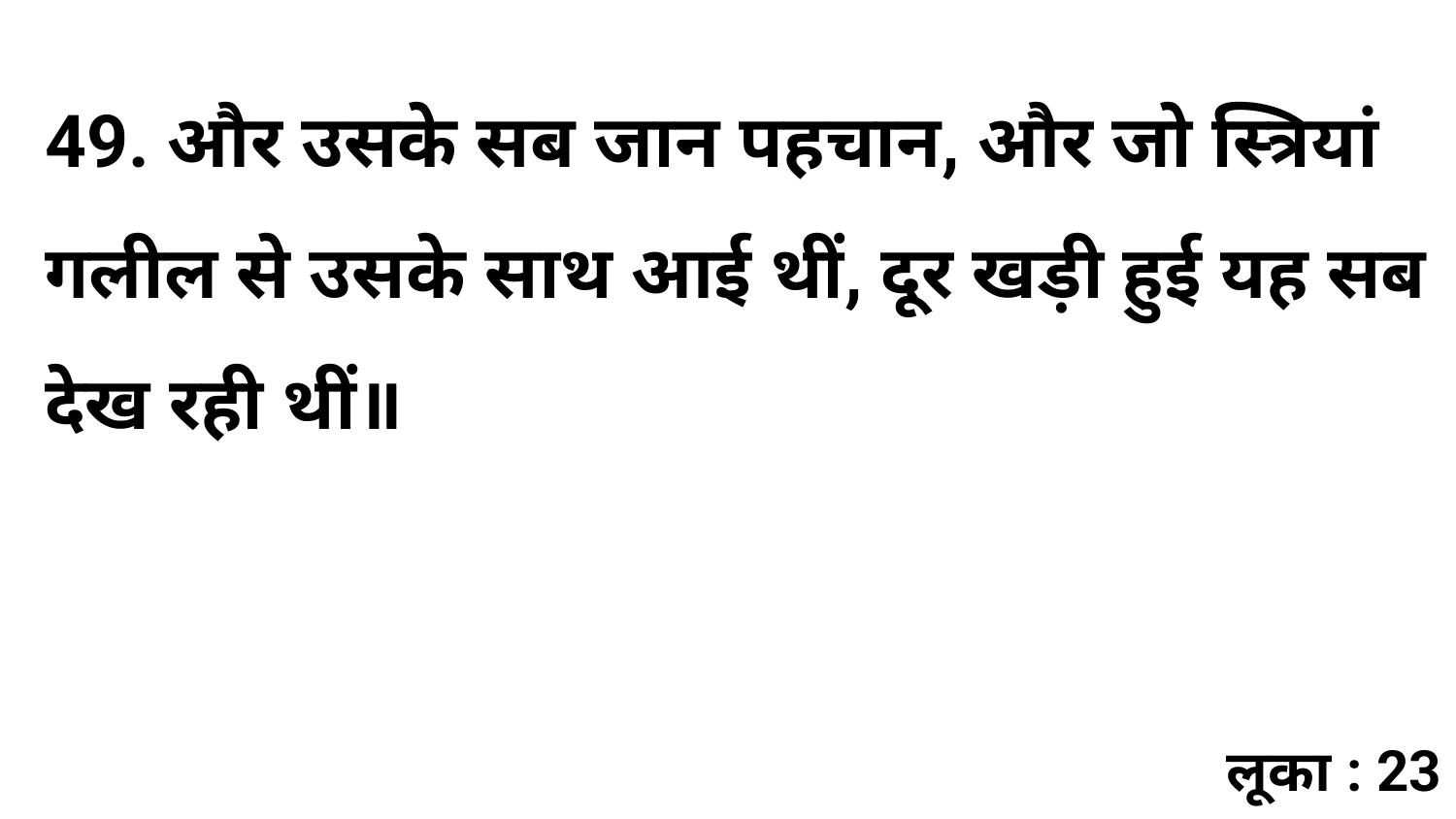

49. और उसके सब जान पहचान, और जो स्त्रियां गलील से उसके साथ आई थीं, दूर खड़ी हुई यह सब देख रही थीं॥
लूका : 23